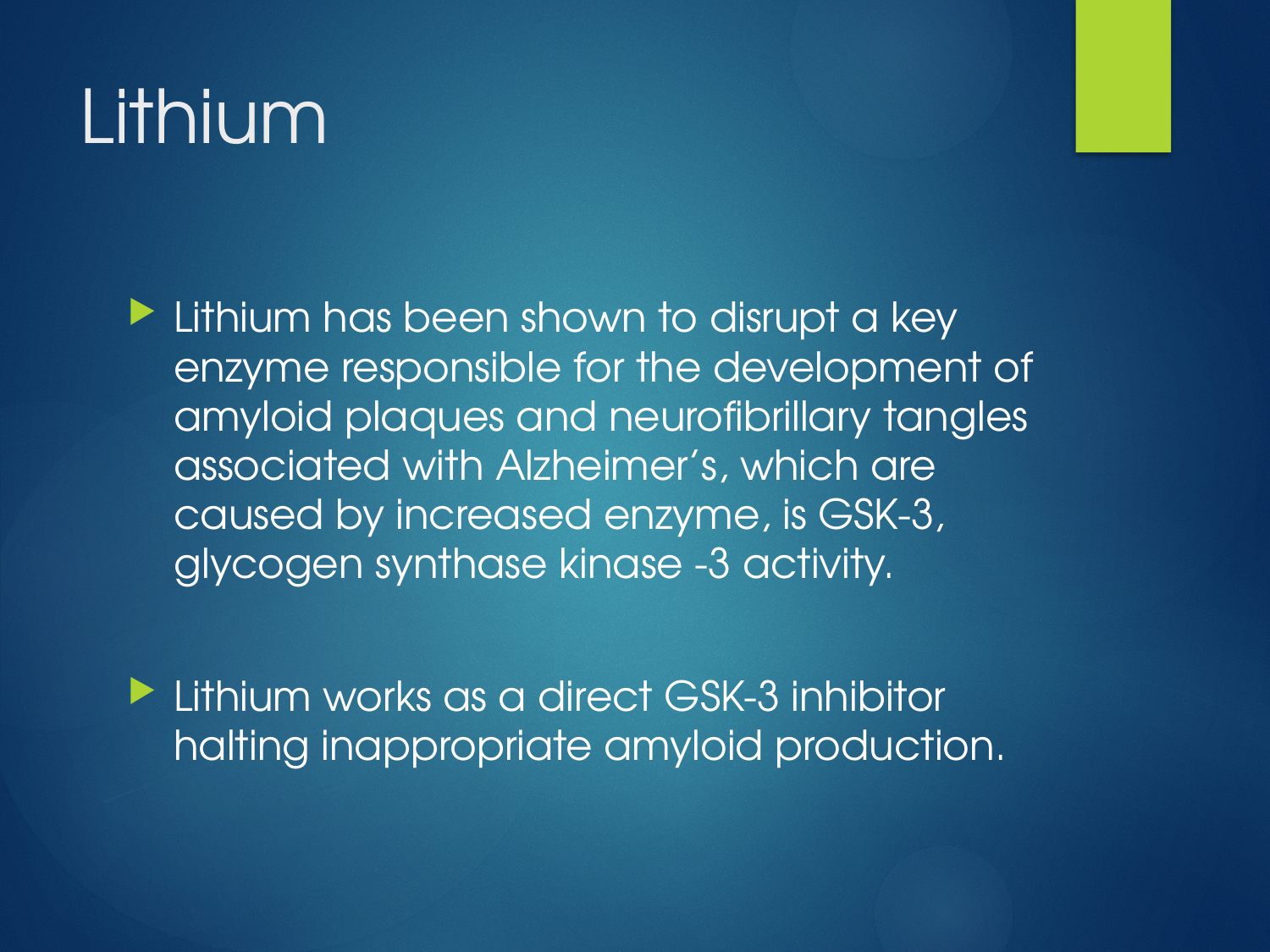

# Lithium
Lithium has been shown to disrupt a key enzyme responsible for the development of amyloid plaques and neurofibrillary tangles associated with Alzheimer’s, which are caused by increased enzyme, is GSK-3, glycogen synthase kinase -3 activity.

Lithium works as a direct GSK-3 inhibitor halting inappropriate amyloid production.